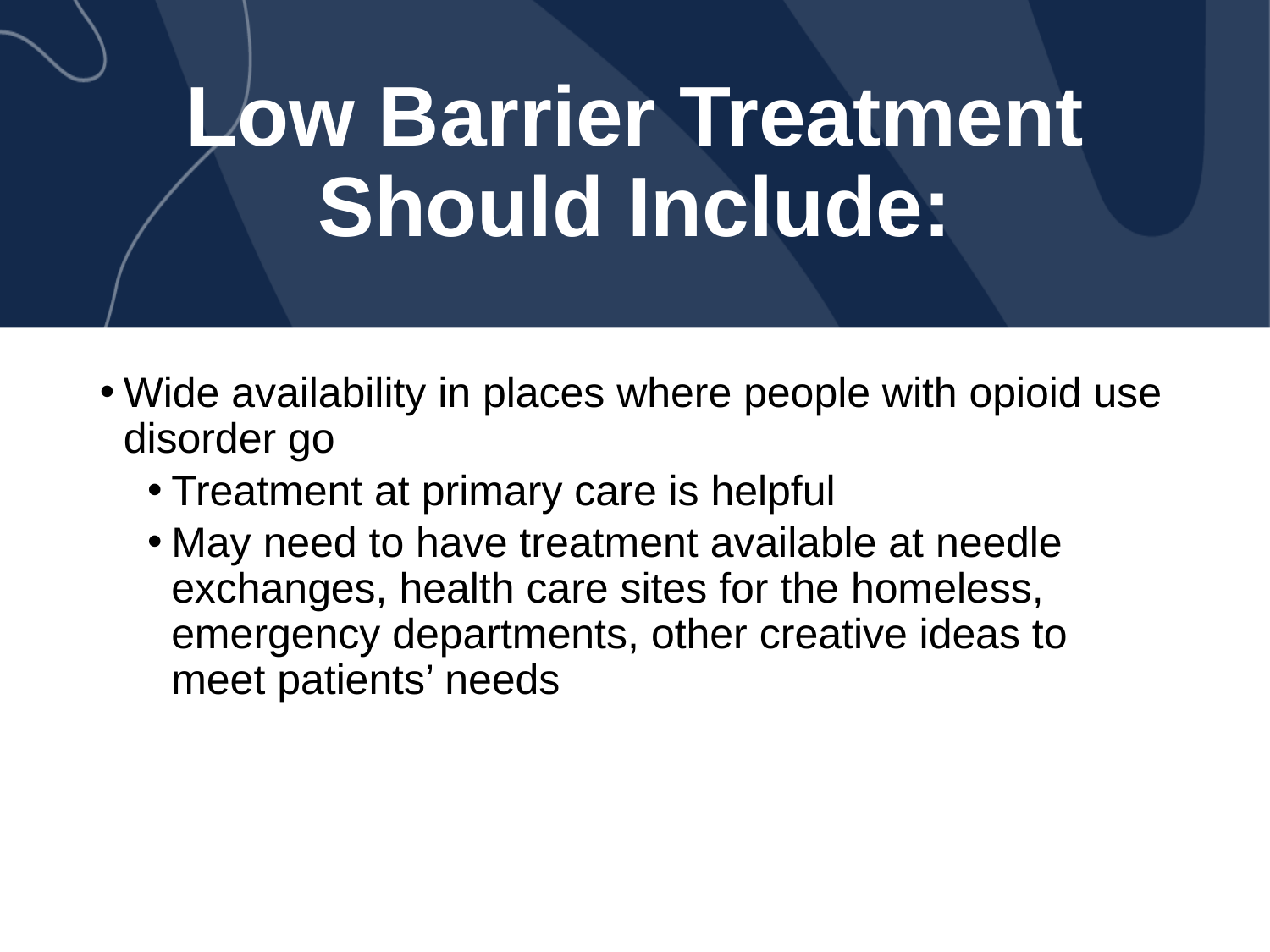

# Low Barrier Treatment Should Include:
Wide availability in places where people with opioid use disorder go
Treatment at primary care is helpful
May need to have treatment available at needle exchanges, health care sites for the homeless, emergency departments, other creative ideas to meet patients’ needs